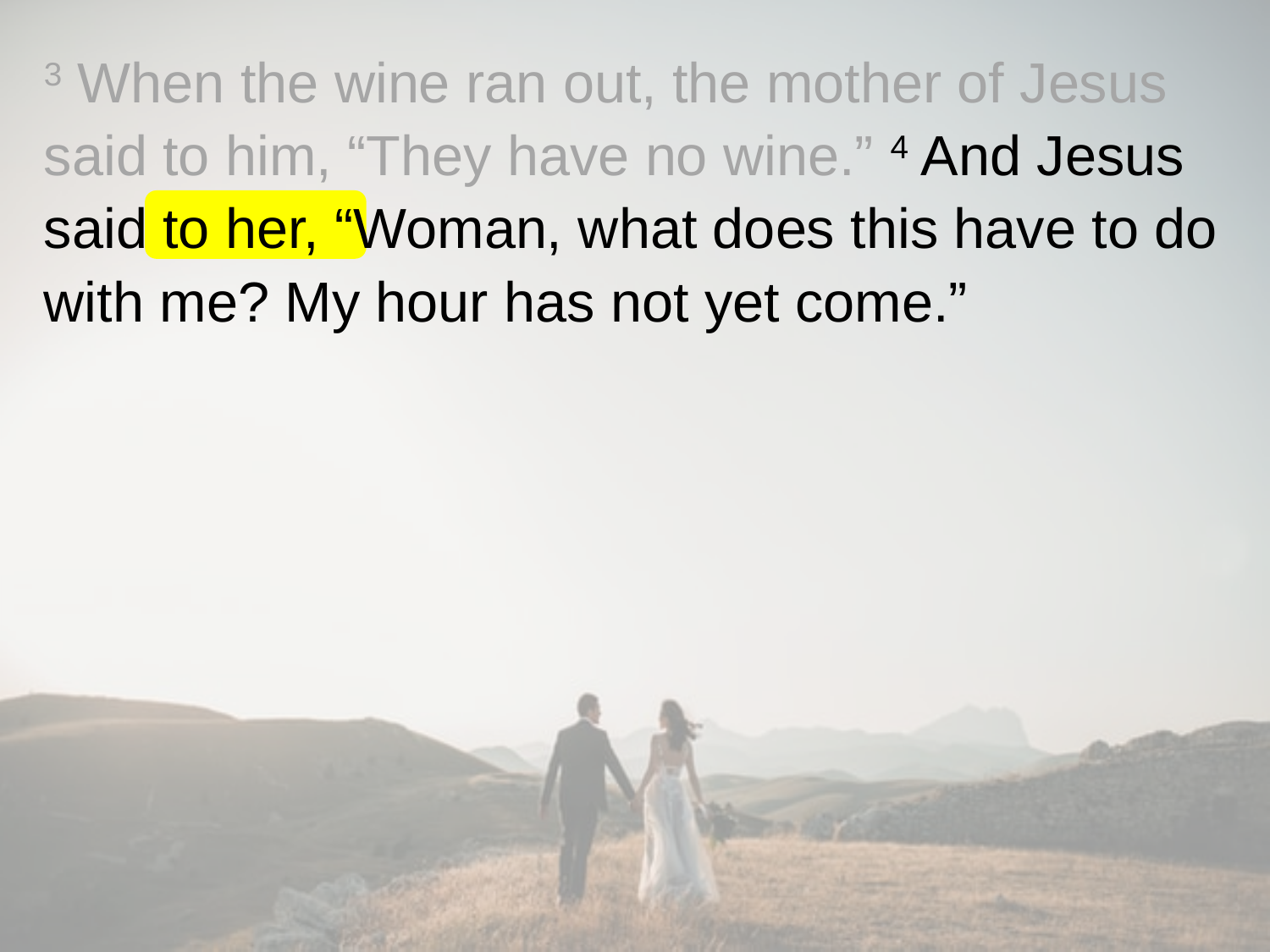

3 When the wine ran out, the mother of Jesus said to him, “They have no wine.” 4 And Jesus said to her, “Woman, what does this have to do with me? My hour has not yet come.”